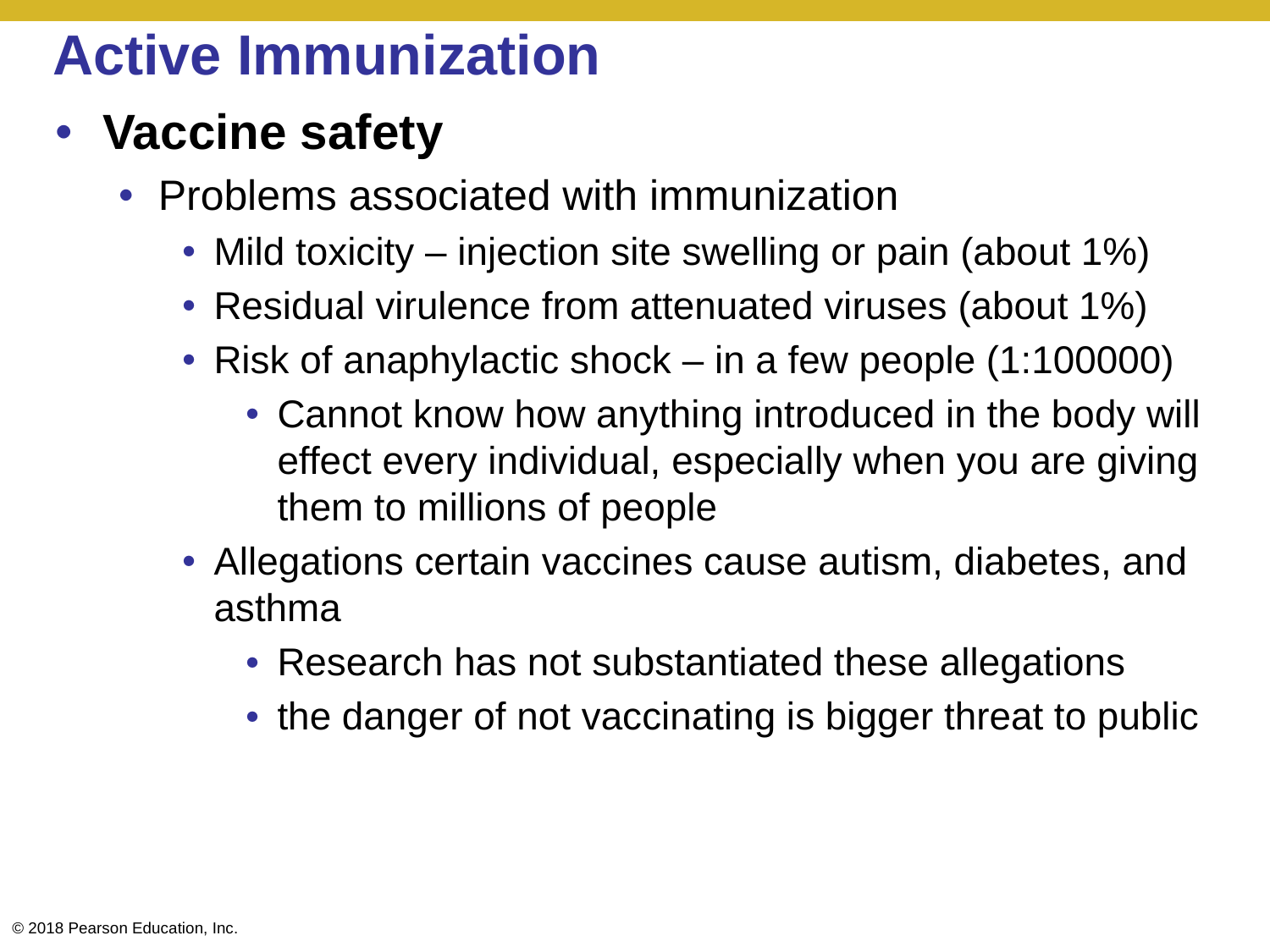

# Active Immunization
Vaccine safety
Problems associated with immunization
Mild toxicity – injection site swelling or pain (about 1%)
Residual virulence from attenuated viruses (about 1%)
Risk of anaphylactic shock – in a few people (1:100000)
Cannot know how anything introduced in the body will effect every individual, especially when you are giving them to millions of people
Allegations certain vaccines cause autism, diabetes, and asthma
Research has not substantiated these allegations
the danger of not vaccinating is bigger threat to public